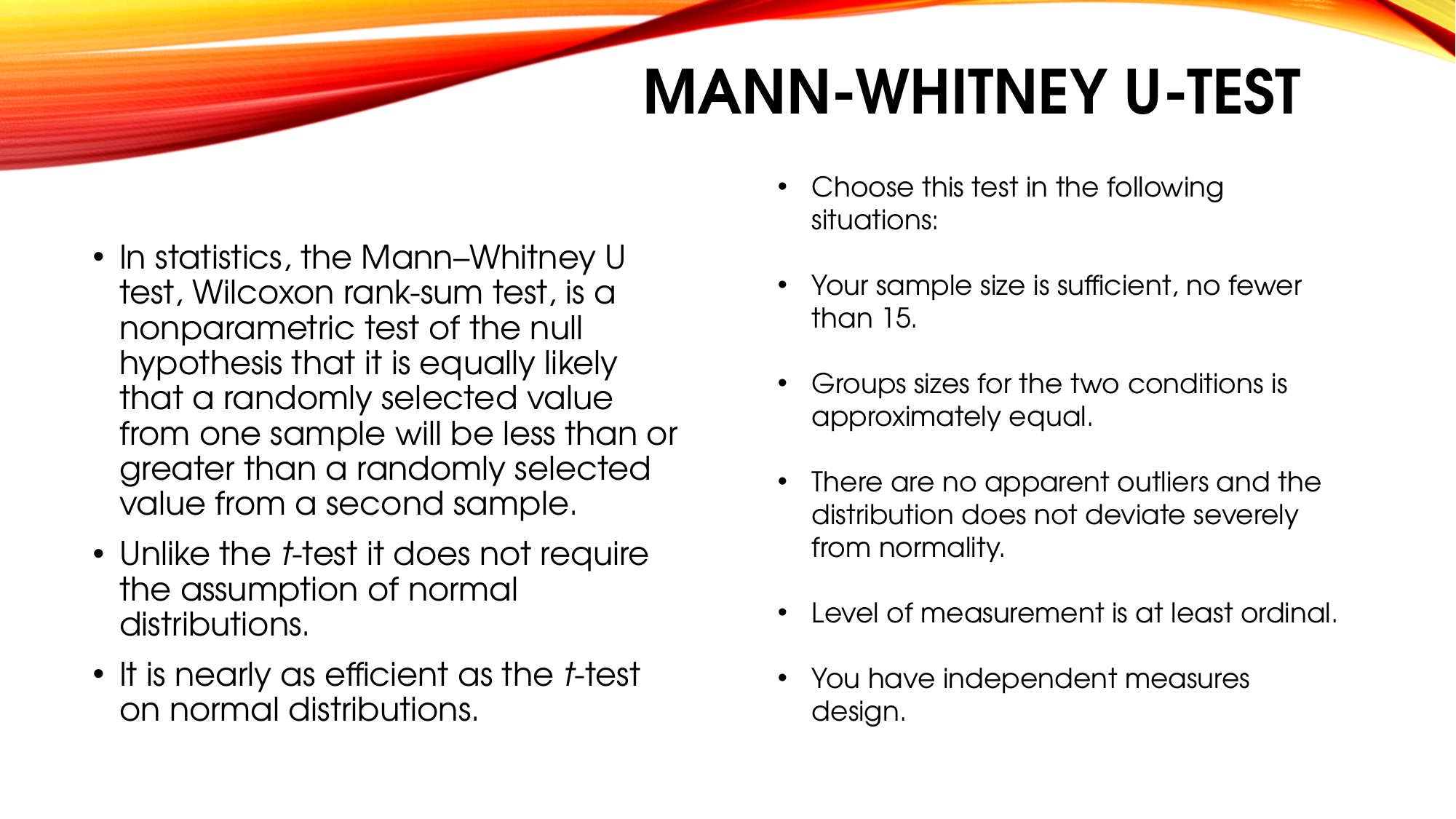

# Mann-whitney u-Test
Choose this test in the following situations:

Your sample size is sufficient, no fewer than 15.

Groups sizes for the two conditions is approximately equal.

There are no apparent outliers and the distribution does not deviate severely from normality.

Level of measurement is at least ordinal.

You have independent measures design.
In statistics, the Mann–Whitney U test, Wilcoxon rank-sum test, is a nonparametric test of the null hypothesis that it is equally likely that a randomly selected value from one sample will be less than or greater than a randomly selected value from a second sample.
Unlike the t-test it does not require the assumption of normal distributions.
It is nearly as efficient as the t-test on normal distributions.